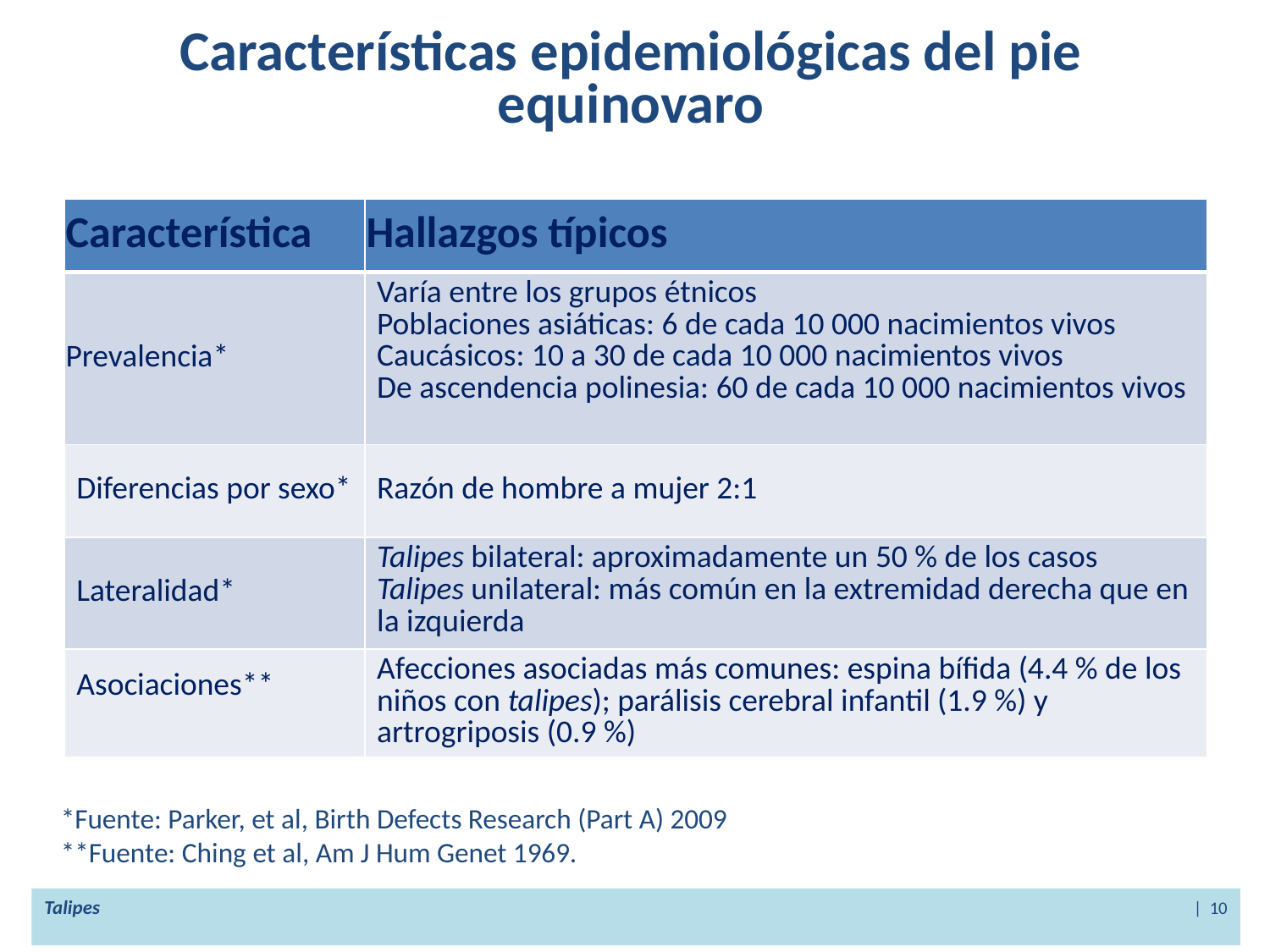

# Características epidemiológicas del pie equinovaro
| Característica | Hallazgos típicos |
| --- | --- |
| Prevalencia\* | Varía entre los grupos étnicos Poblaciones asiáticas: 6 de cada 10 000 nacimientos vivos Caucásicos: 10 a 30 de cada 10 000 nacimientos vivos De ascendencia polinesia: 60 de cada 10 000 nacimientos vivos |
| Diferencias por sexo\* | Razón de hombre a mujer 2:1 |
| Lateralidad\* | Talipes bilateral: aproximadamente un 50 % de los casos Talipes unilateral: más común en la extremidad derecha que en la izquierda |
| Asociaciones\*\* | Afecciones asociadas más comunes: espina bífida (4.4 % de los niños con talipes); parálisis cerebral infantil (1.9 %) y artrogriposis (0.9 %) |
*Fuente: Parker, et al, Birth Defects Research (Part A) 2009
**Fuente: Ching et al, Am J Hum Genet 1969.

Talipes								                              |  10